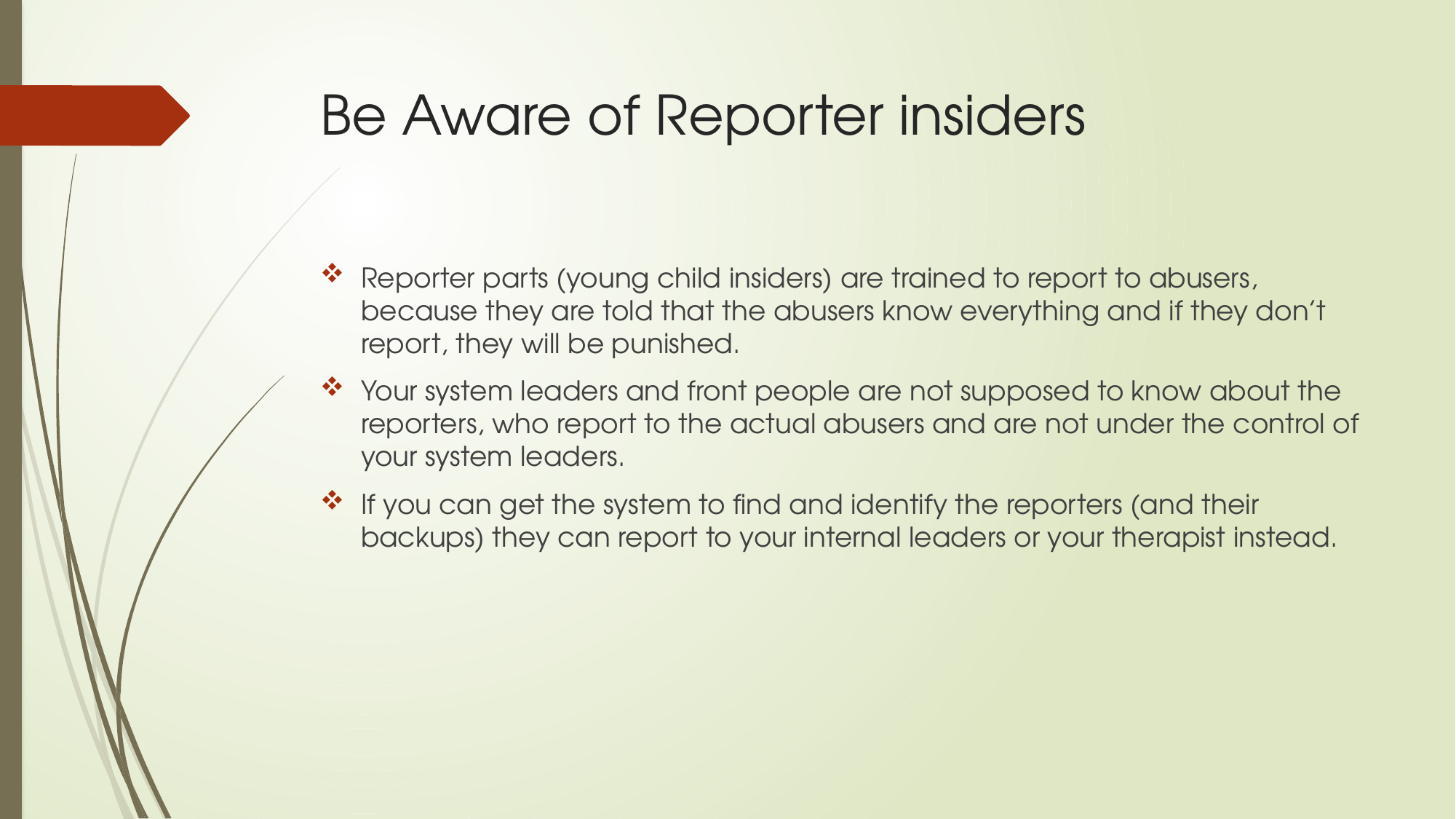

# Be Aware of Reporter insiders
Reporter parts (young child insiders) are trained to report to abusers, because they are told that the abusers know everything and if they don’t report, they will be punished.
Your system leaders and front people are not supposed to know about the reporters, who report to the actual abusers and are not under the control of your system leaders.
If you can get the system to find and identify the reporters (and their backups) they can report to your internal leaders or your therapist instead.